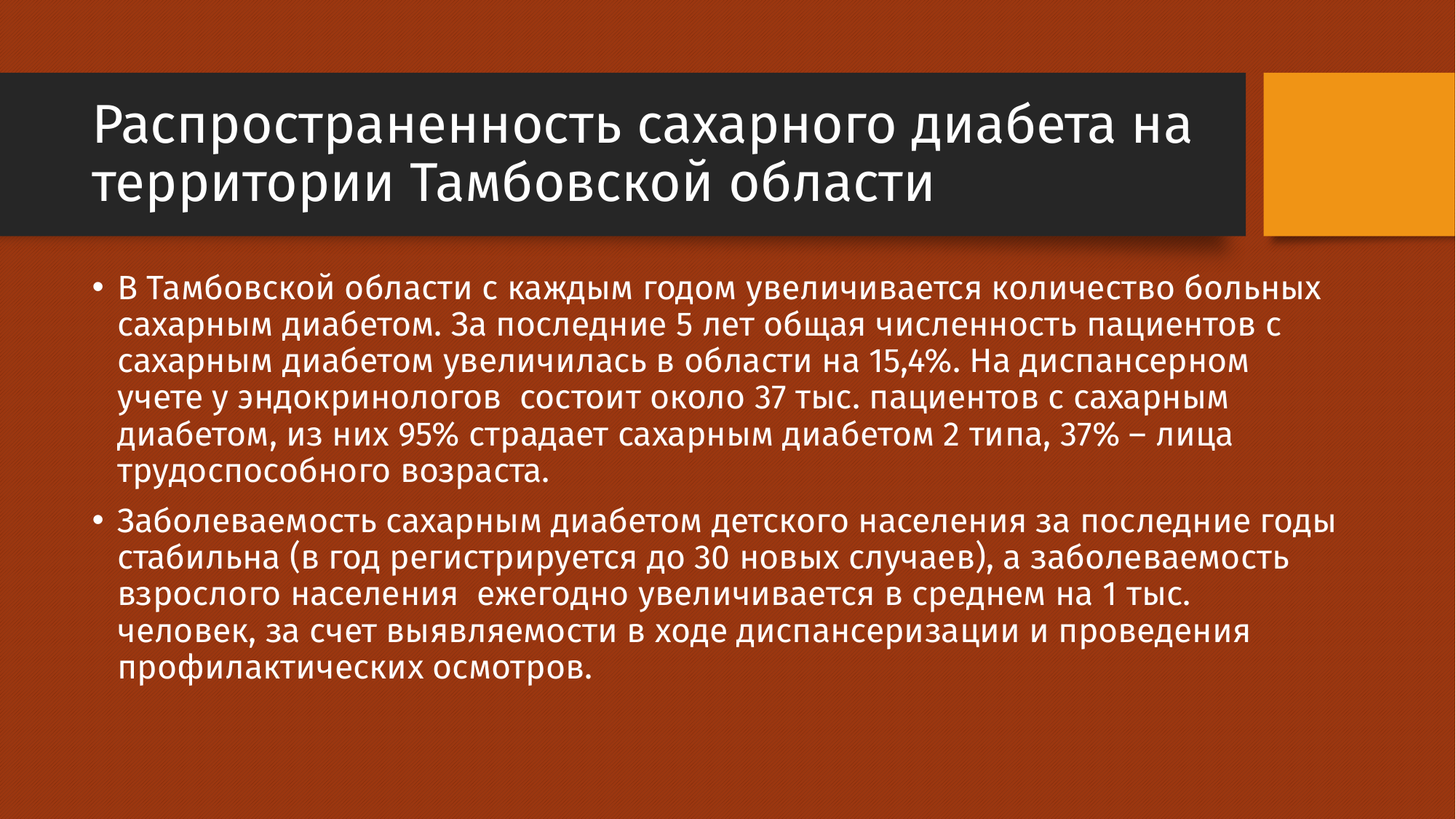

# Распространенность сахарного диабета на территории Тамбовской области
В Тамбовской области с каждым годом увеличивается количество больных сахарным диабетом. За последние 5 лет общая численность пациентов с сахарным диабетом увеличилась в области на 15,4%. На диспансерном учете у эндокринологов  состоит около 37 тыс. пациентов с сахарным диабетом, из них 95% страдает сахарным диабетом 2 типа, 37% – лица трудоспособного возраста.
Заболеваемость сахарным диабетом детского населения за последние годы стабильна (в год регистрируется до 30 новых случаев), а заболеваемость взрослого населения  ежегодно увеличивается в среднем на 1 тыс. человек, за счет выявляемости в ходе диспансеризации и проведения профилактических осмотров.